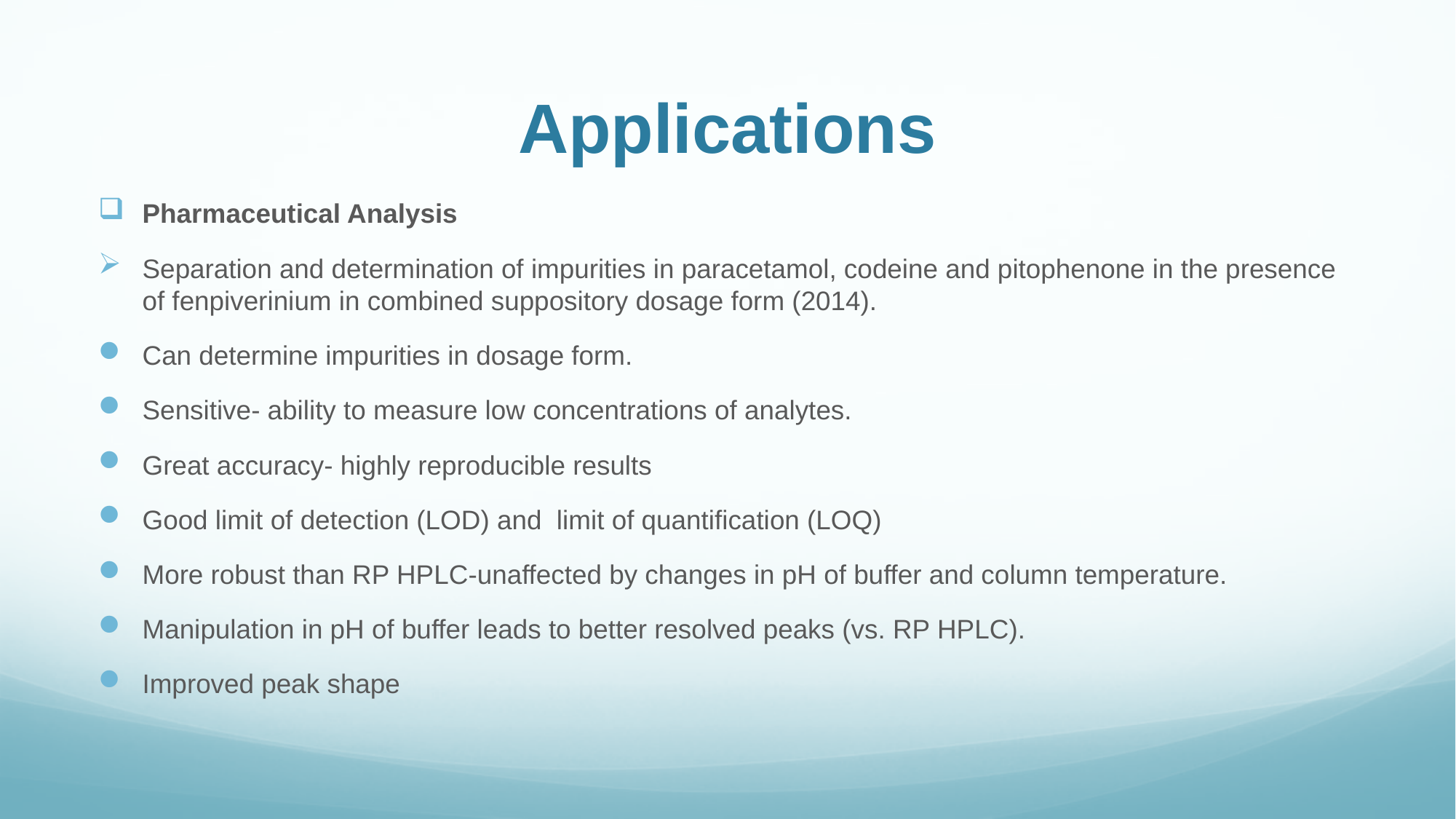

# Applications
Pharmaceutical Analysis
Separation and determination of impurities in paracetamol, codeine and pitophenone in the presence of fenpiverinium in combined suppository dosage form (2014).
Can determine impurities in dosage form.
Sensitive- ability to measure low concentrations of analytes.
Great accuracy- highly reproducible results
Good limit of detection (LOD) and  limit of quantification (LOQ)
More robust than RP HPLC-unaffected by changes in pH of buffer and column temperature.
Manipulation in pH of buffer leads to better resolved peaks (vs. RP HPLC).
Improved peak shape